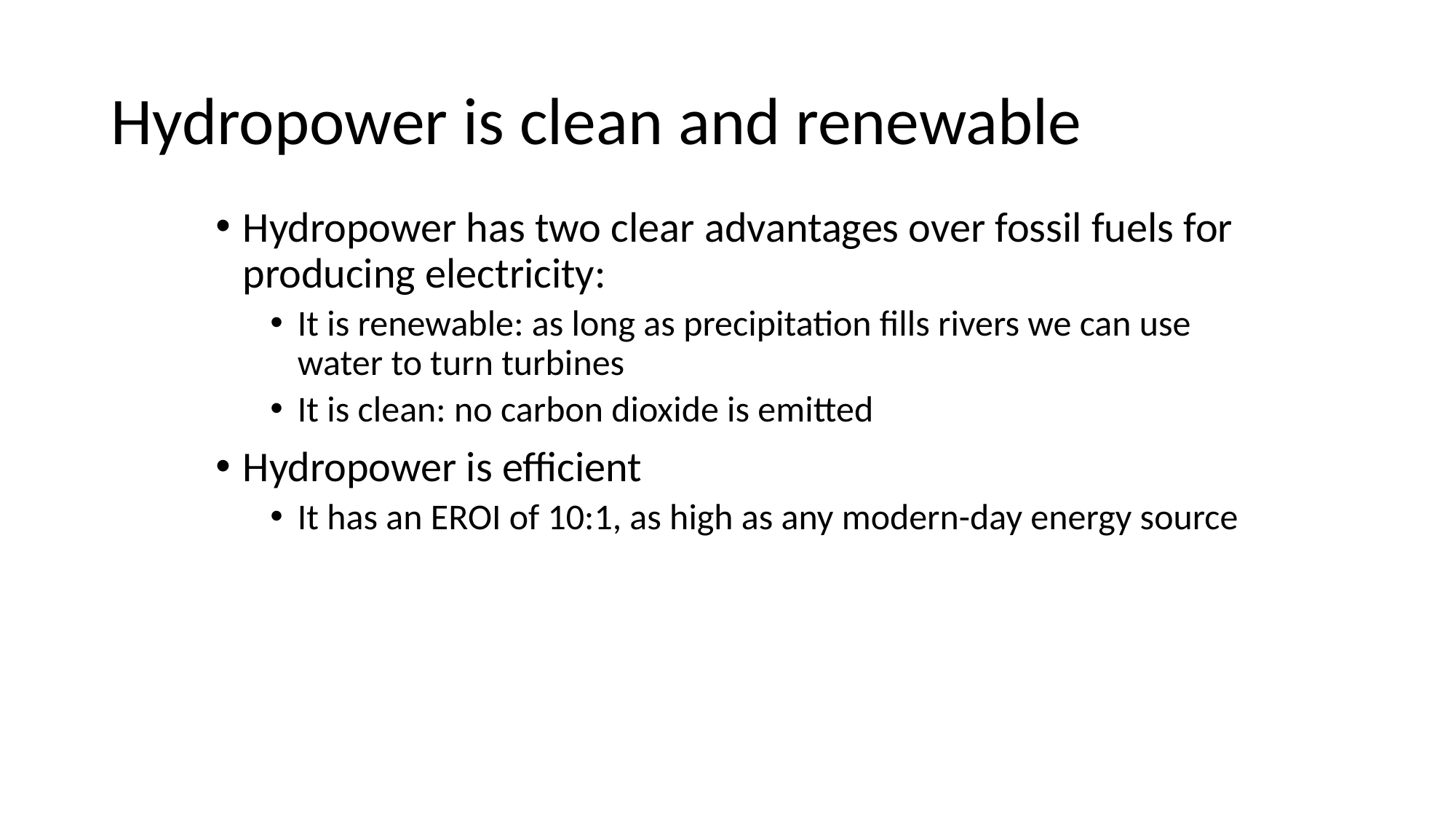

# Hydropower is clean and renewable
Hydropower has two clear advantages over fossil fuels for producing electricity:
It is renewable: as long as precipitation fills rivers we can use water to turn turbines
It is clean: no carbon dioxide is emitted
Hydropower is efficient
It has an EROI of 10:1, as high as any modern-day energy source